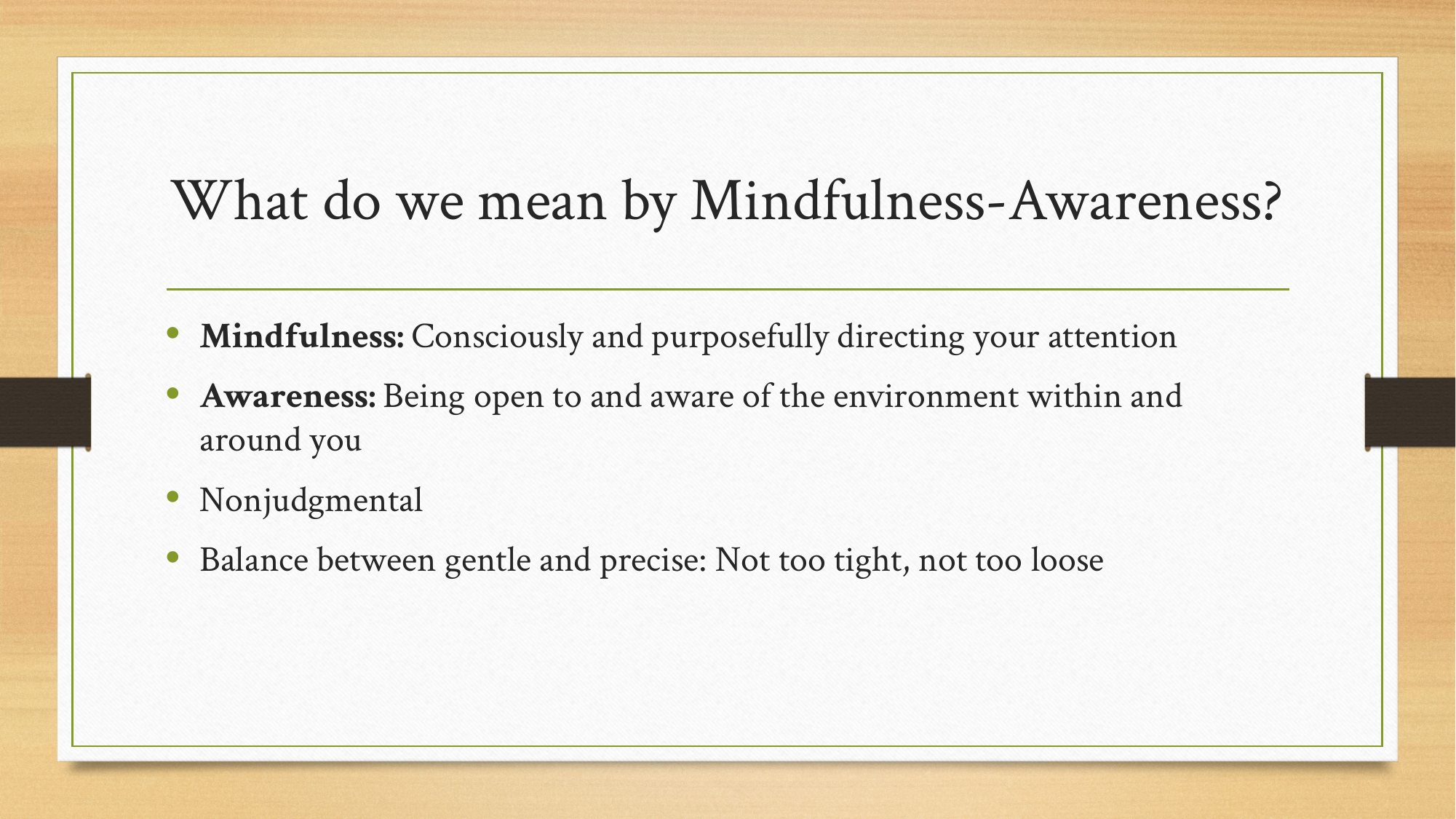

# What do we mean by Mindfulness-Awareness?
Mindfulness: Consciously and purposefully directing your attention
Awareness: Being open to and aware of the environment within and around you
Nonjudgmental
Balance between gentle and precise: Not too tight, not too loose